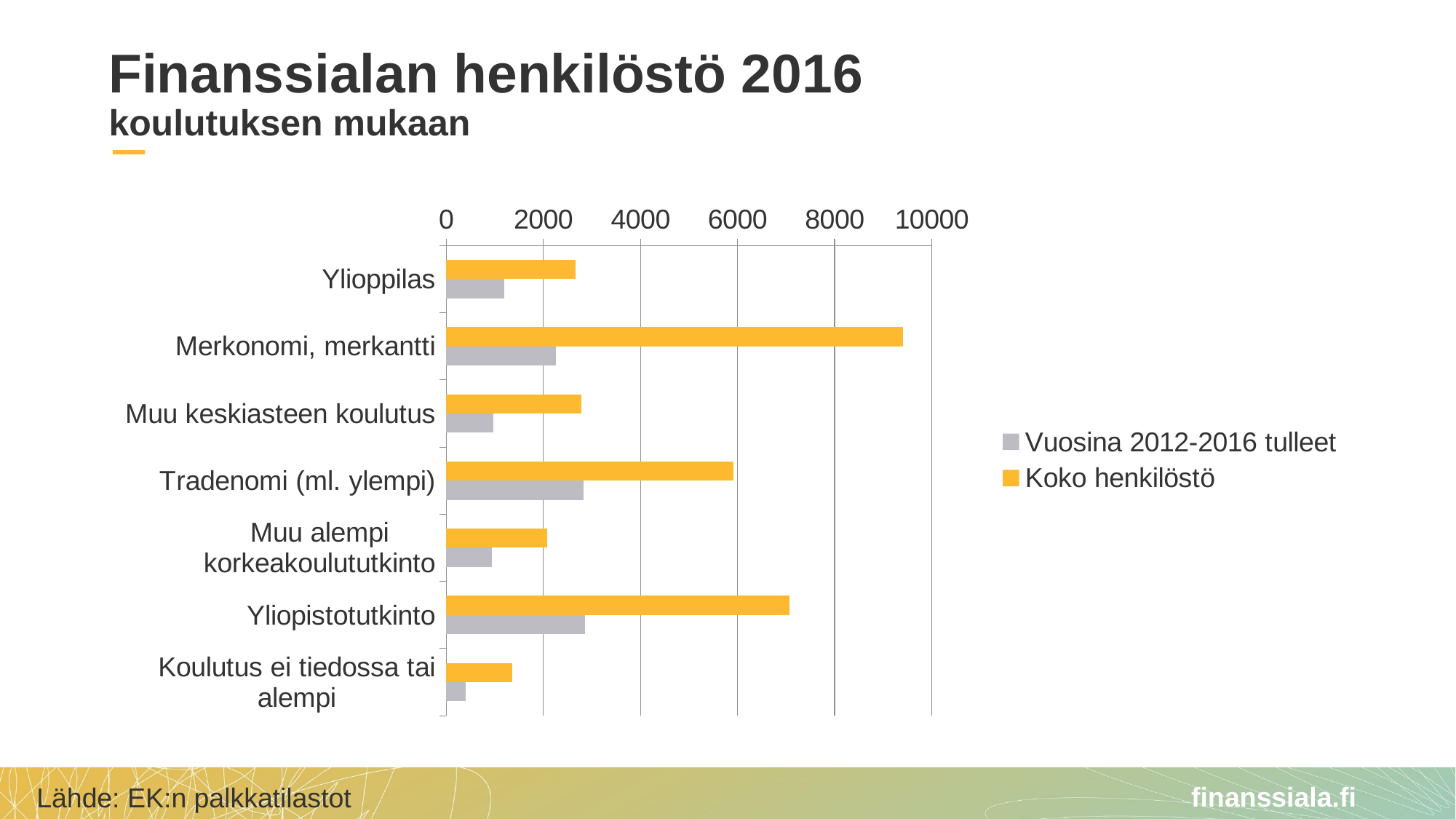

# Finanssialan henkilöstö 2016 koulutuksen mukaan

### Chart

| Category | Koko henkilöstö | Vuosina 2012-2016 tulleet |
|---|---|---|
| Ylioppilas | 2656.0 | 1197.0 |
| Merkonomi, merkantti | 9416.0 | 2256.0 |
| Muu keskiasteen koulutus | 2789.0 | 969.0 |
| Tradenomi (ml. ylempi) | 5918.0 | 2825.0 |
| Muu alempi korkeakoulututkinto | 2081.0 | 946.0 |
| Yliopistotutkinto | 7070.0 | 2860.0 |
| Koulutus ei tiedossa tai alempi | 1361.0 | 395.0 |
Lähde: EK:n palkkatilastot